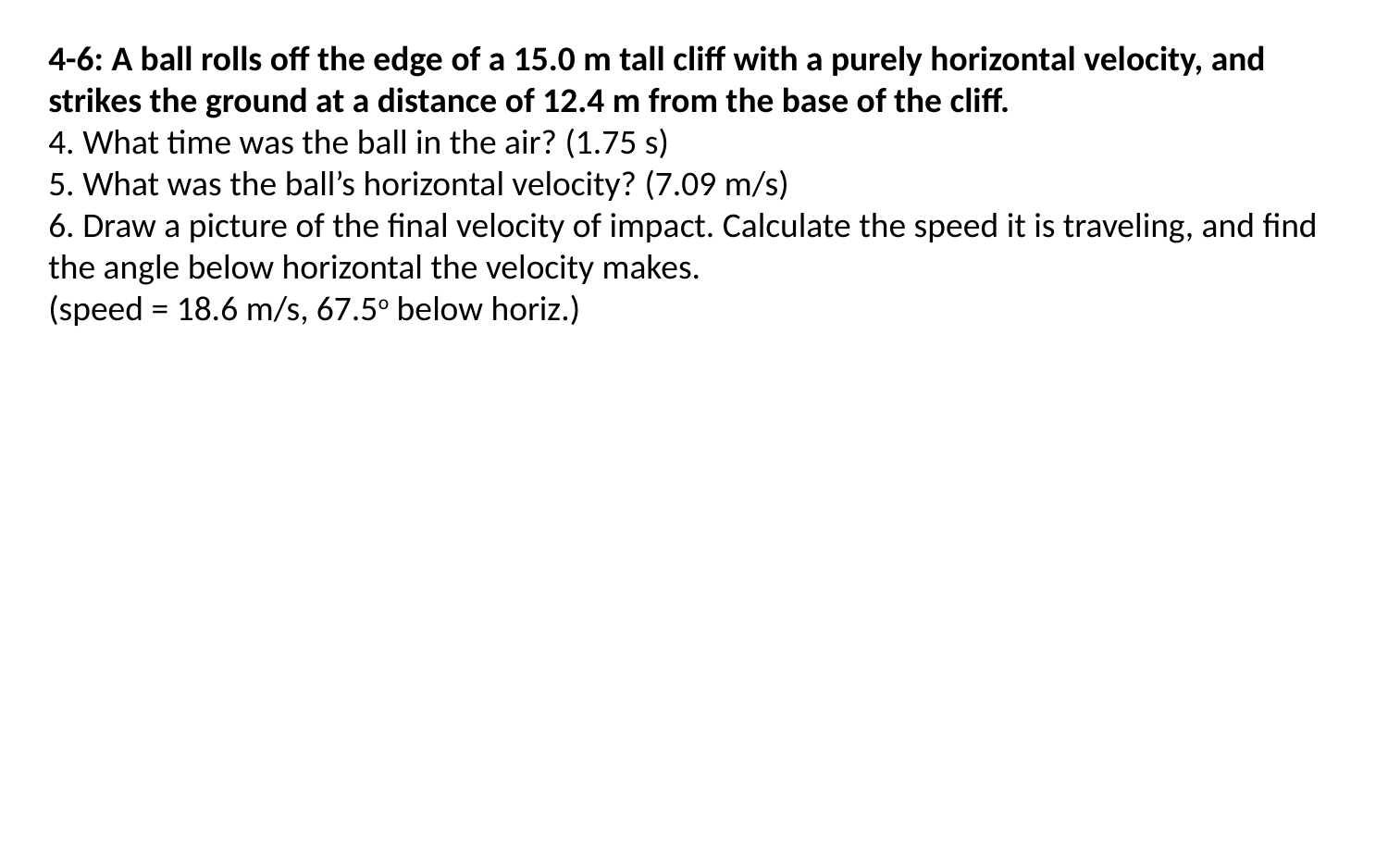

4-6: A ball rolls off the edge of a 15.0 m tall cliff with a purely horizontal velocity, and strikes the ground at a distance of 12.4 m from the base of the cliff.
4. What time was the ball in the air? (1.75 s)
5. What was the ball’s horizontal velocity? (7.09 m/s)
6. Draw a picture of the final velocity of impact. Calculate the speed it is traveling, and find the angle below horizontal the velocity makes.
(speed = 18.6 m/s, 67.5o below horiz.)